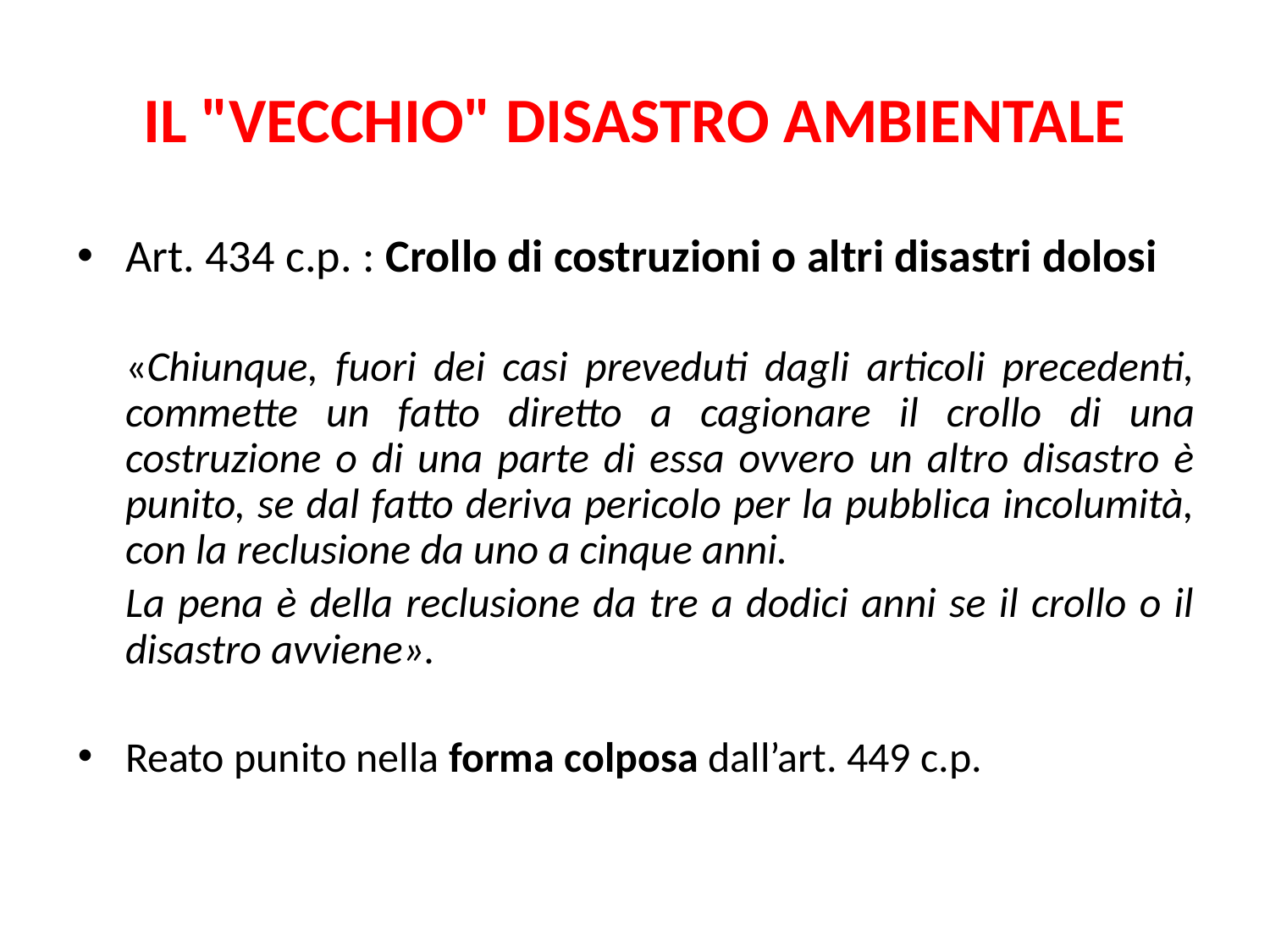

# IL "VECCHIO" DISASTRO AMBIENTALE
Art. 434 c.p. : Crollo di costruzioni o altri disastri dolosi

	«Chiunque, fuori dei casi preveduti dagli articoli precedenti, commette un fatto diretto a cagionare il crollo di una costruzione o di una parte di essa ovvero un altro disastro è punito, se dal fatto deriva pericolo per la pubblica incolumità, con la reclusione da uno a cinque anni.
	La pena è della reclusione da tre a dodici anni se il crollo o il disastro avviene».

Reato punito nella forma colposa dall’art. 449 c.p.